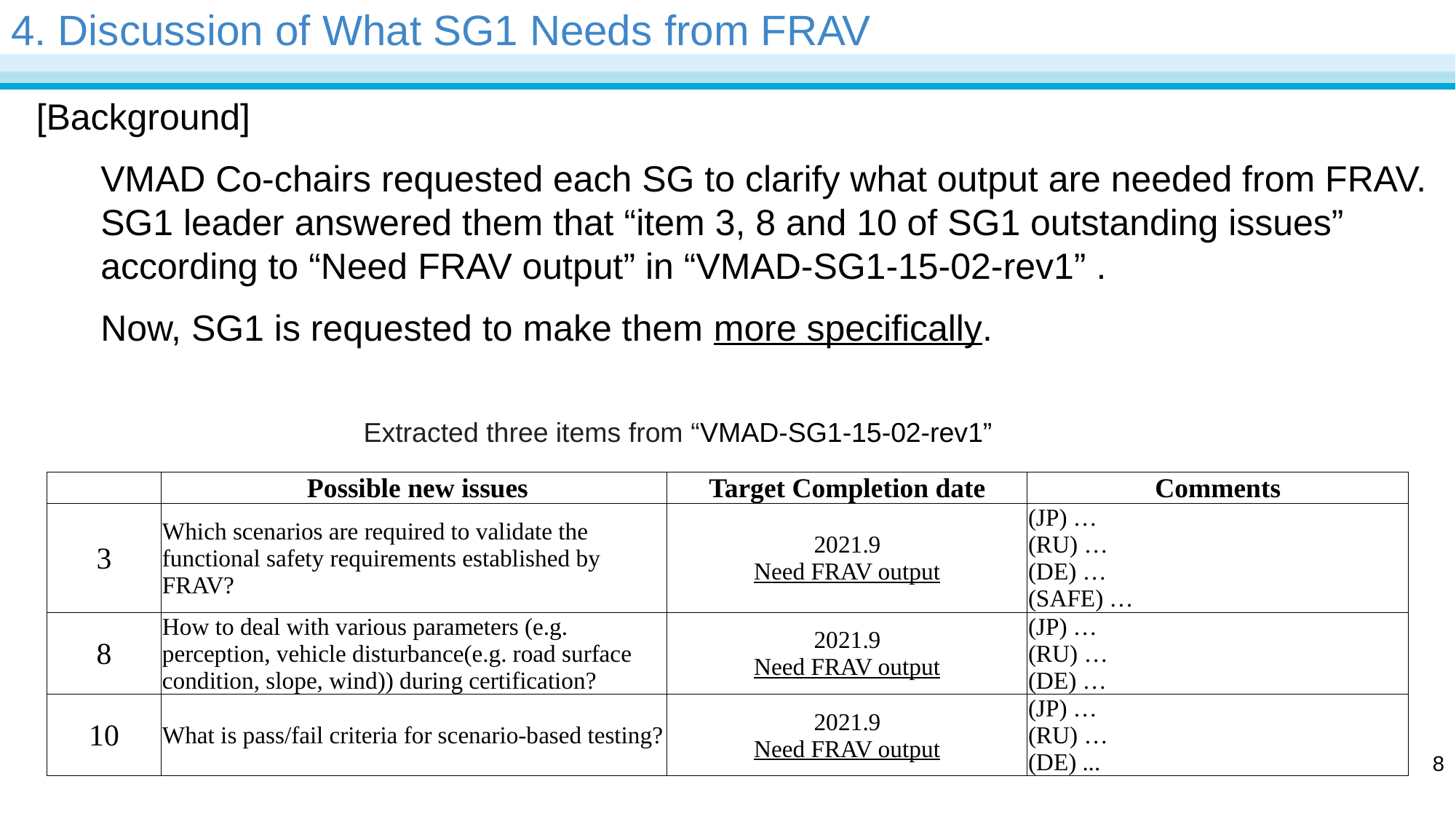

# 4. Discussion of What SG1 Needs from FRAV
[Background]
VMAD Co-chairs requested each SG to clarify what output are needed from FRAV.
SG1 leader answered them that “item 3, 8 and 10 of SG1 outstanding issues” according to “Need FRAV output” in “VMAD-SG1-15-02-rev1” .
Now, SG1 is requested to make them more specifically.
Extracted three items from “VMAD-SG1-15-02-rev1”
|  | Possible new issues | Target Completion date | Comments |
| --- | --- | --- | --- |
| 3 | Which scenarios are required to validate the functional safety requirements established by FRAV? | 2021.9 Need FRAV output | (JP) … (RU) … (DE) … (SAFE) … |
| 8 | How to deal with various parameters (e.g. perception, vehicle disturbance(e.g. road surface condition, slope, wind)) during certification? | 2021.9 Need FRAV output | (JP) … (RU) … (DE) … |
| 10 | What is pass/fail criteria for scenario-based testing? | 2021.9 Need FRAV output | (JP) … (RU) … (DE) ... |
8